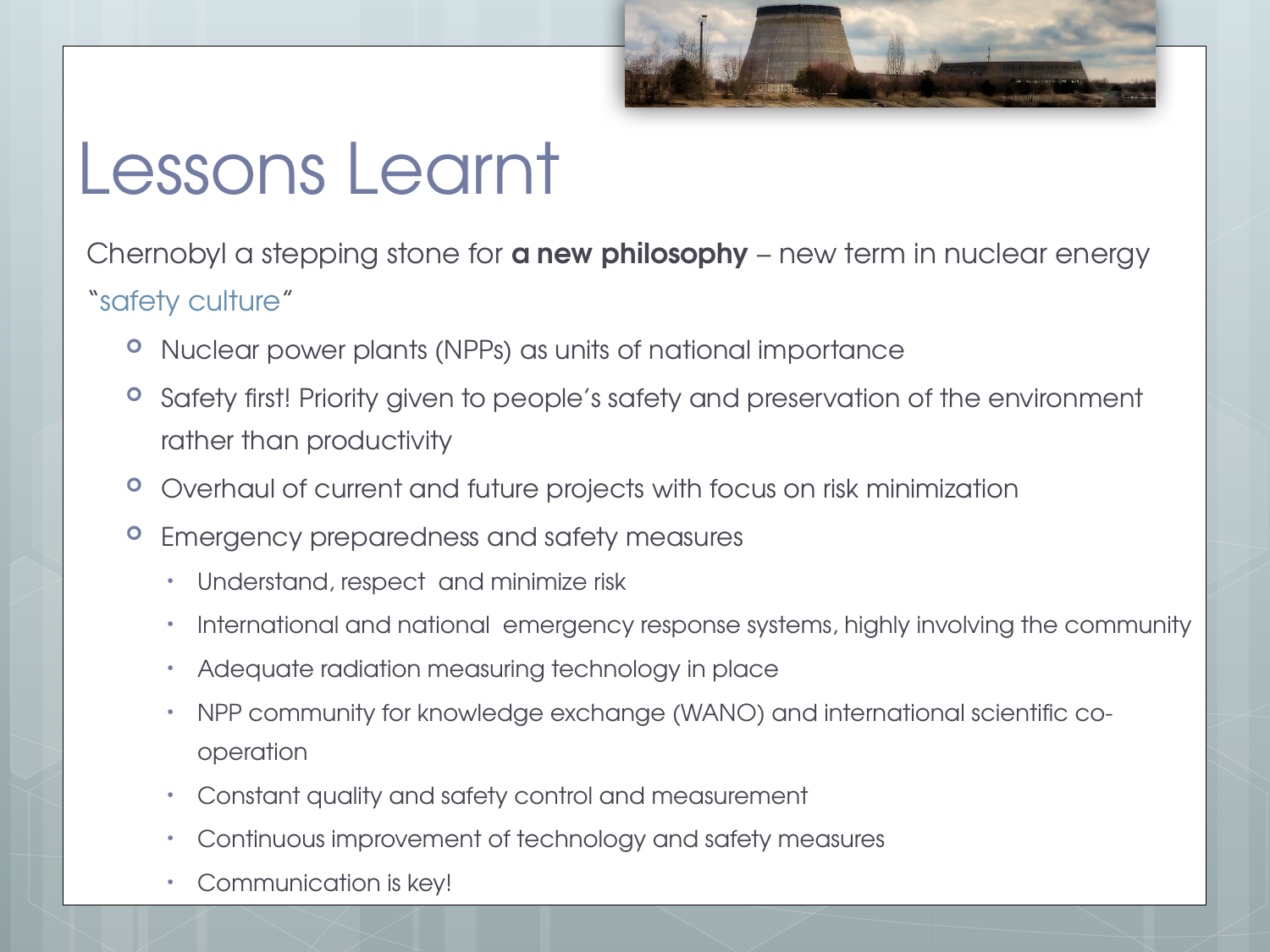

# Lessons Learnt
Chernobyl a stepping stone for a new philosophy – new term in nuclear energy “safety culture”
Nuclear power plants (NPPs) as units of national importance
Safety first! Priority given to people’s safety and preservation of the environment rather than productivity
Overhaul of current and future projects with focus on risk minimization
Emergency preparedness and safety measures
Understand, respect  and minimize risk
International and national  emergency response systems, highly involving the community
Adequate radiation measuring technology in place
NPP community for knowledge exchange (WANO) and international scientific co-operation
Constant quality and safety control and measurement
Continuous improvement of technology and safety measures
Communication is key!